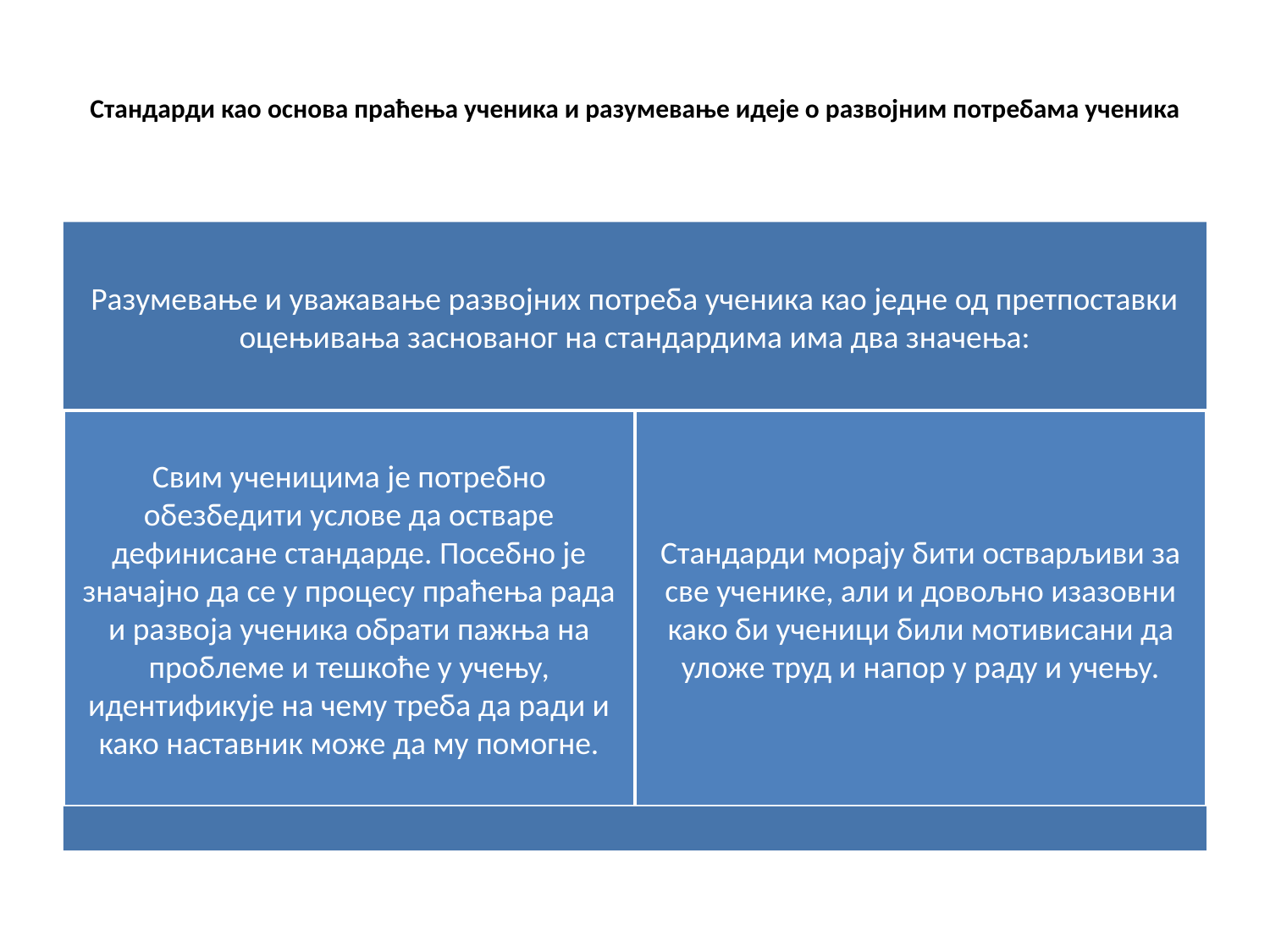

# Стандарди као основа праћења ученика и разумевање идеје о развојним потребама ученика
Разумевање и уважавање развојних потреба ученика као једне од претпоставки оцењивања заснованог на стандардима има два значења:
Свим ученицима је потребно обезбедити услове да остваре дефинисане стандарде. Посебно је значајно да се у процесу праћења рада и развоја ученика обрати пажња на проблеме и тешкоће у учењу, идентификује на чему треба да ради и како наставник може да му помогне.
Стандарди морају бити остварљиви за све ученике, али и довољно изазовни како би ученици били мотивисани да уложе труд и напор у раду и учењу.